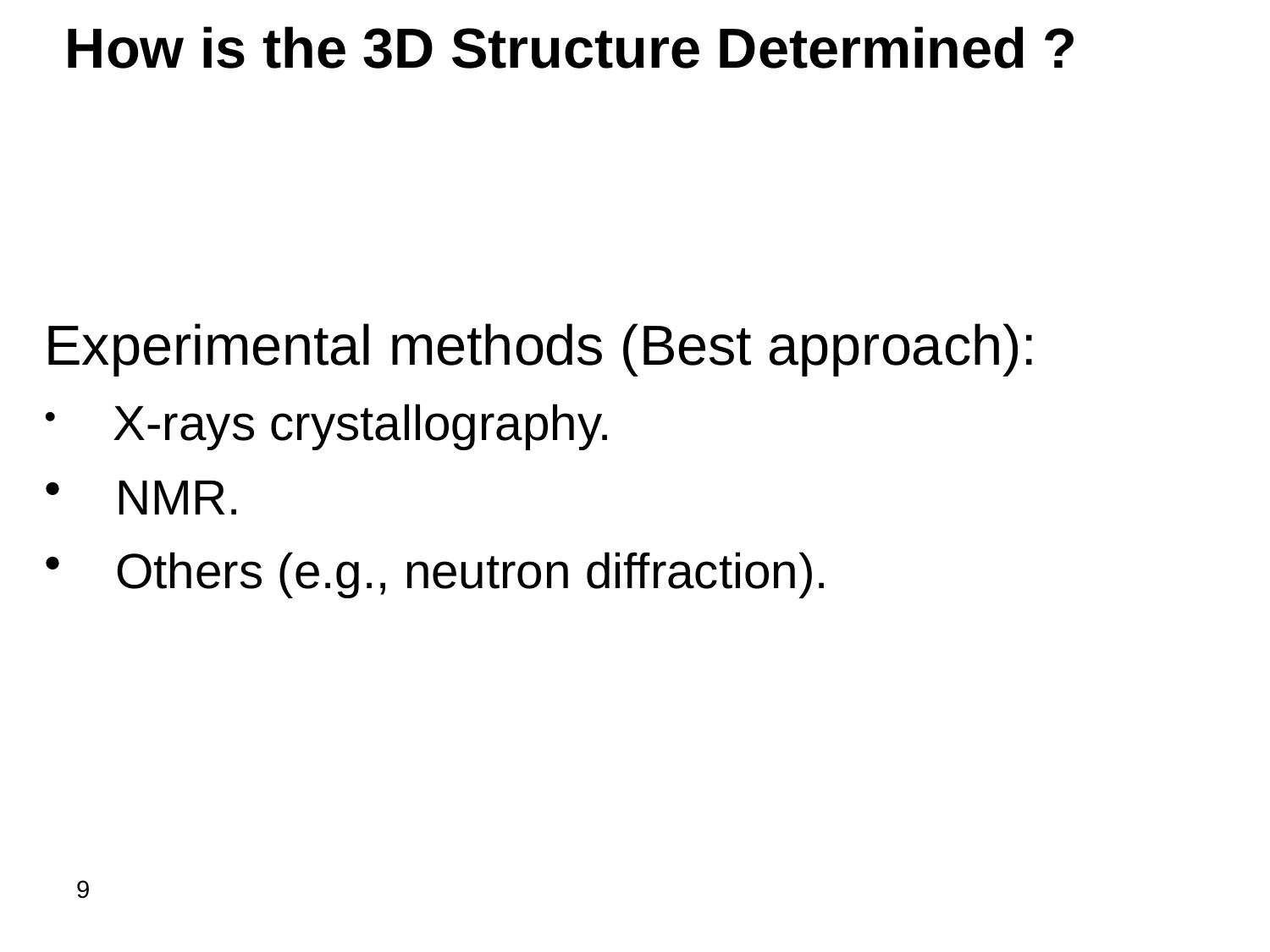

How is the 3D Structure Determined ?
Experimental methods (Best approach):
    X-rays crystallography.
   NMR.
   Others (e.g., neutron diffraction).
9